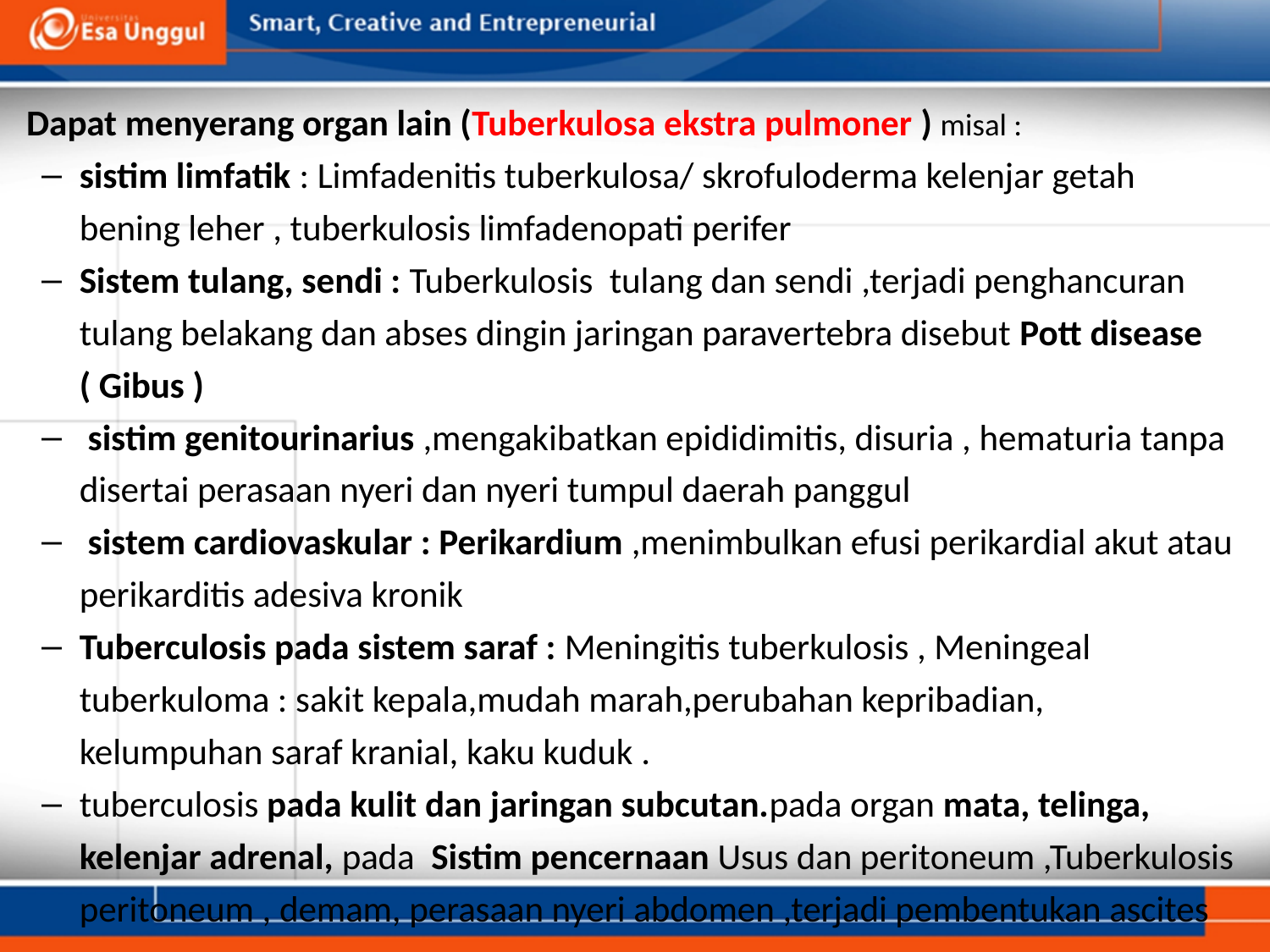

Dapat menyerang organ lain (Tuberkulosa ekstra pulmoner ) misal :
sistim limfatik : Limfadenitis tuberkulosa/ skrofuloderma kelenjar getah bening leher , tuberkulosis limfadenopati perifer
Sistem tulang, sendi : Tuberkulosis  tulang dan sendi ,terjadi penghancuran tulang belakang dan abses dingin jaringan paravertebra disebut Pott disease ( Gibus )
 sistim genitourinarius ,mengakibatkan epididimitis, disuria , hematuria tanpa disertai perasaan nyeri dan nyeri tumpul daerah panggul
 sistem cardiovaskular : Perikardium ,menimbulkan efusi perikardial akut atau perikarditis adesiva kronik
Tuberculosis pada sistem saraf : Meningitis tuberkulosis , Meningeal tuberkuloma : sakit kepala,mudah marah,perubahan kepribadian, kelumpuhan saraf kranial, kaku kuduk .
tuberculosis pada kulit dan jaringan subcutan.pada organ mata, telinga, kelenjar adrenal, pada  Sistim pencernaan Usus dan peritoneum ,Tuberkulosis peritoneum , demam, perasaan nyeri abdomen ,terjadi pembentukan ascites